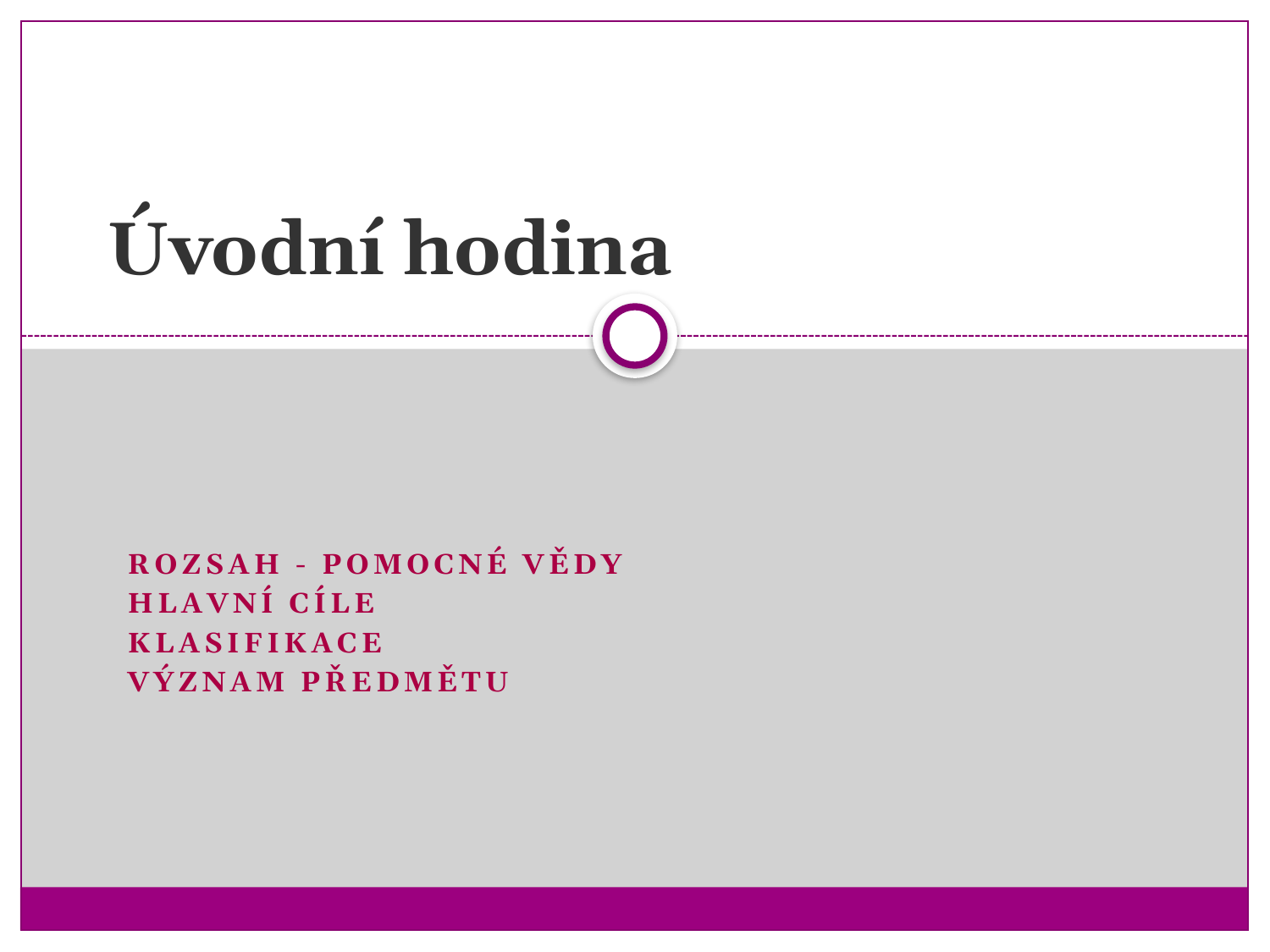

# Úvodní hodina
Rozsah - pomocné vědy
Hlavní cíle
Klasifikace
Význam předmětu